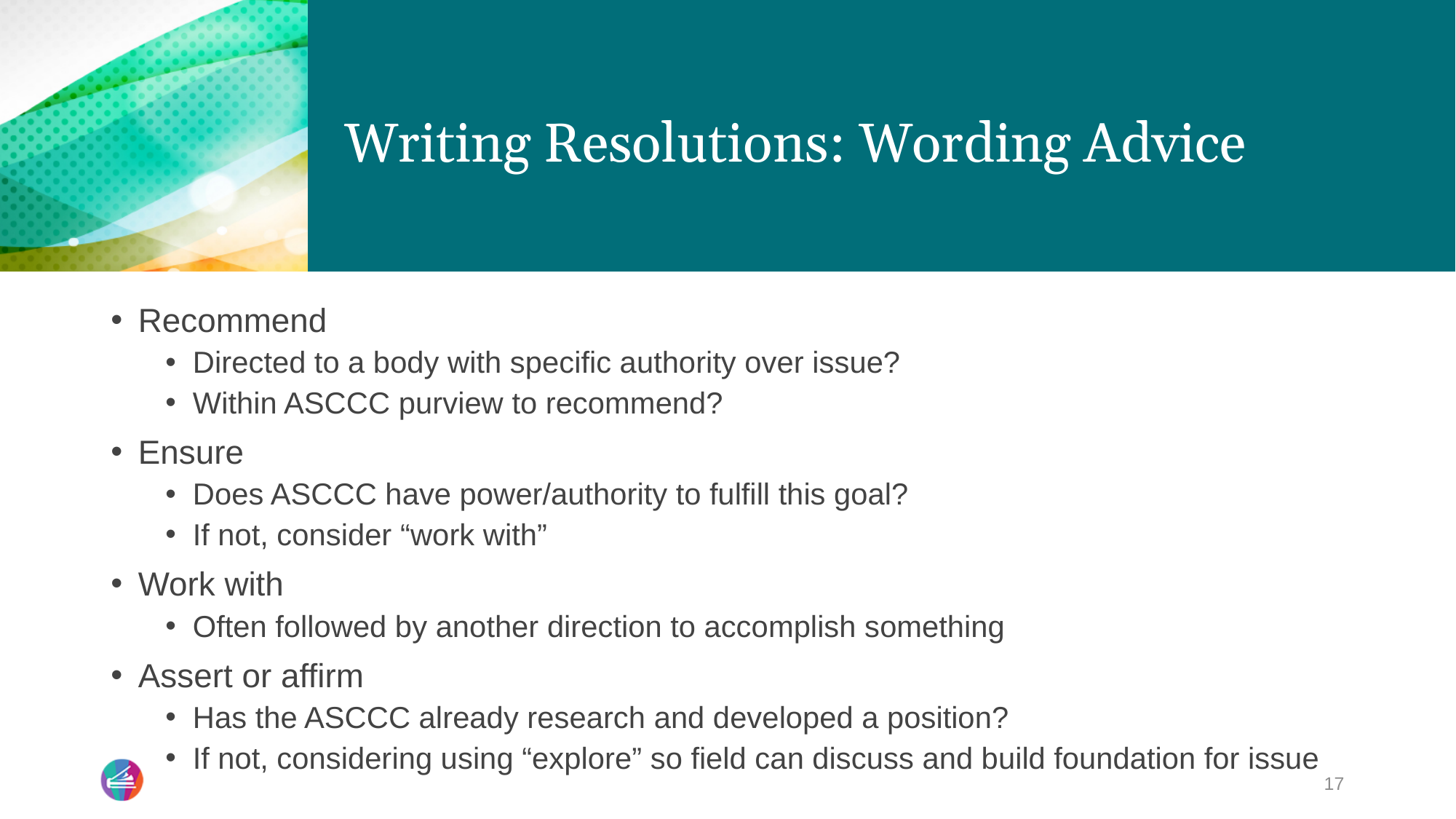

# Writing Resolutions: Wording Advice
Recommend
Directed to a body with specific authority over issue?
Within ASCCC purview to recommend?
Ensure
Does ASCCC have power/authority to fulfill this goal?
If not, consider “work with”
Work with
Often followed by another direction to accomplish something
Assert or affirm
Has the ASCCC already research and developed a position?
If not, considering using “explore” so field can discuss and build foundation for issue

17